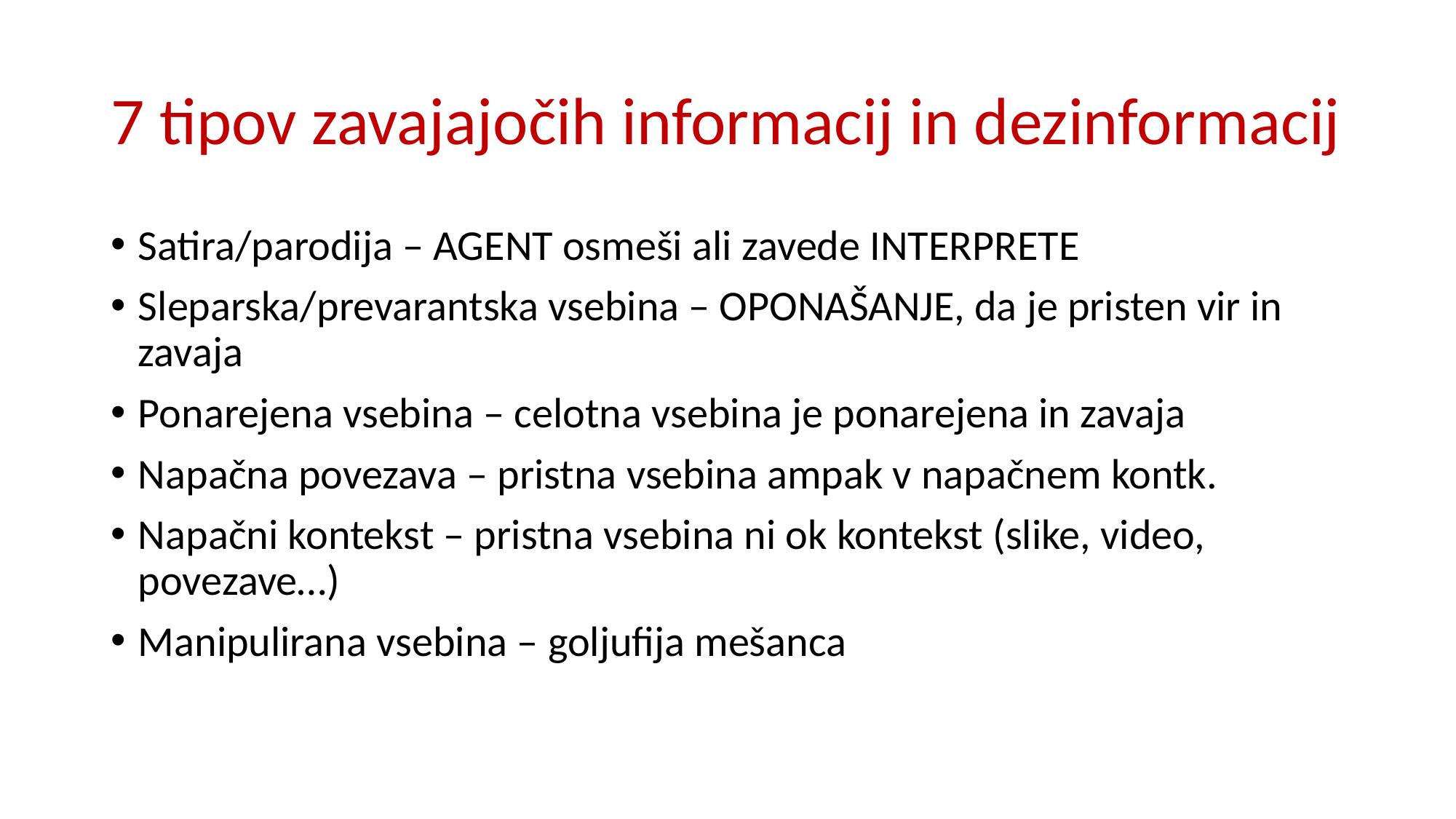

# 7 tipov zavajajočih informacij in dezinformacij
Satira/parodija – AGENT osmeši ali zavede INTERPRETE
Sleparska/prevarantska vsebina – OPONAŠANJE, da je pristen vir in zavaja
Ponarejena vsebina – celotna vsebina je ponarejena in zavaja
Napačna povezava – pristna vsebina ampak v napačnem kontk.
Napačni kontekst – pristna vsebina ni ok kontekst (slike, video, povezave…)
Manipulirana vsebina – goljufija mešanca